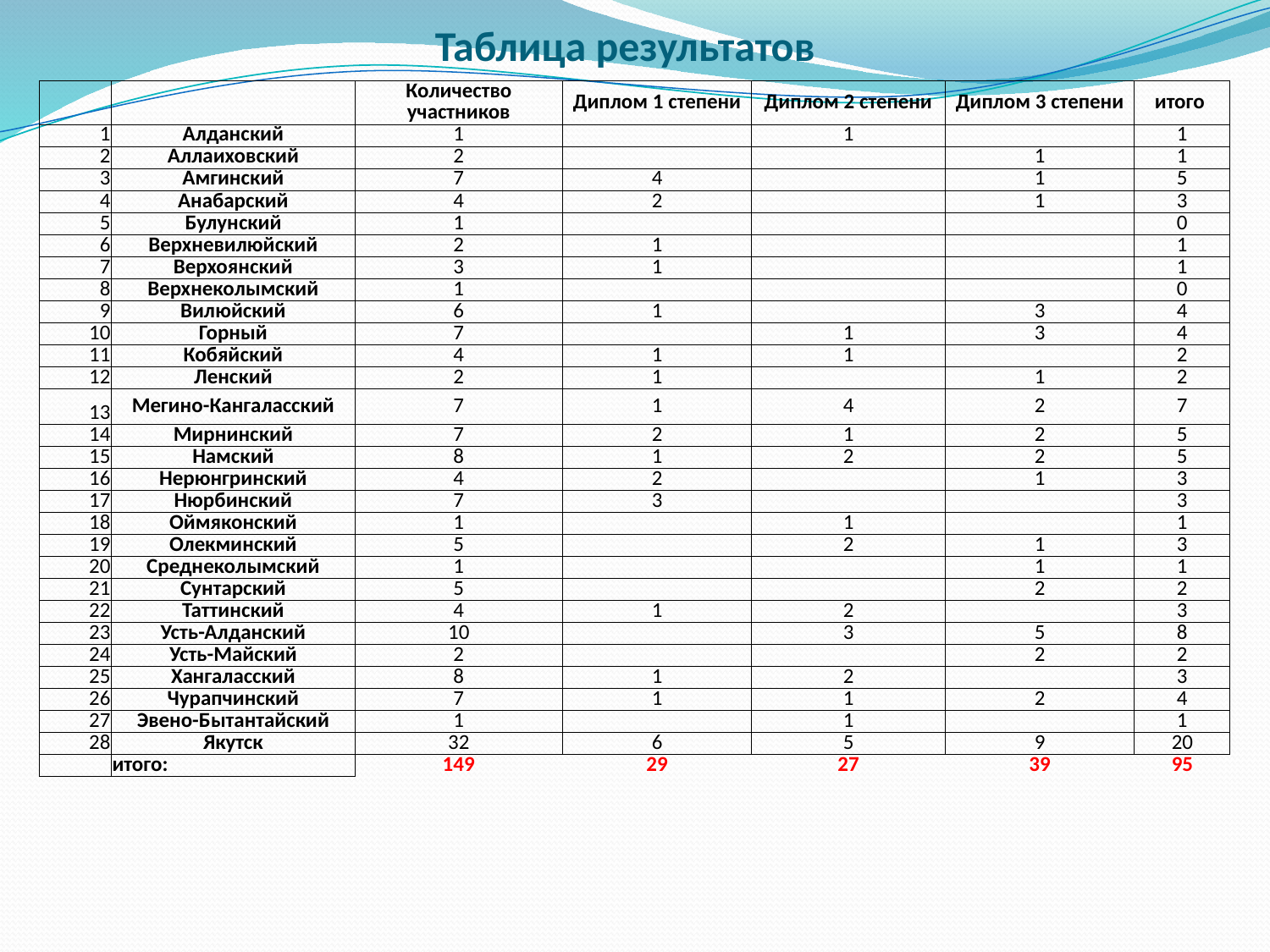

# Таблица результатов
|  |  | Количество участников | Диплом 1 степени | Диплом 2 степени | Диплом 3 степени | итого |
| --- | --- | --- | --- | --- | --- | --- |
| 1 | Алданский | 1 |  | 1 |  | 1 |
| 2 | Аллаиховский | 2 |  |  | 1 | 1 |
| 3 | Амгинский | 7 | 4 |  | 1 | 5 |
| 4 | Анабарский | 4 | 2 |  | 1 | 3 |
| 5 | Булунский | 1 |  |  |  | 0 |
| 6 | Верхневилюйский | 2 | 1 |  |  | 1 |
| 7 | Верхоянский | 3 | 1 |  |  | 1 |
| 8 | Верхнеколымский | 1 |  |  |  | 0 |
| 9 | Вилюйский | 6 | 1 |  | 3 | 4 |
| 10 | Горный | 7 |  | 1 | 3 | 4 |
| 11 | Кобяйский | 4 | 1 | 1 |  | 2 |
| 12 | Ленский | 2 | 1 |  | 1 | 2 |
| 13 | Мегино-Кангаласский | 7 | 1 | 4 | 2 | 7 |
| 14 | Мирнинский | 7 | 2 | 1 | 2 | 5 |
| 15 | Намский | 8 | 1 | 2 | 2 | 5 |
| 16 | Нерюнгринский | 4 | 2 |  | 1 | 3 |
| 17 | Нюрбинский | 7 | 3 |  |  | 3 |
| 18 | Оймяконский | 1 |  | 1 |  | 1 |
| 19 | Олекминский | 5 |  | 2 | 1 | 3 |
| 20 | Среднеколымский | 1 |  |  | 1 | 1 |
| 21 | Сунтарский | 5 |  |  | 2 | 2 |
| 22 | Таттинский | 4 | 1 | 2 |  | 3 |
| 23 | Усть-Алданский | 10 |  | 3 | 5 | 8 |
| 24 | Усть-Майский | 2 |  |  | 2 | 2 |
| 25 | Хангаласский | 8 | 1 | 2 |  | 3 |
| 26 | Чурапчинский | 7 | 1 | 1 | 2 | 4 |
| 27 | Эвено-Бытантайский | 1 |  | 1 |  | 1 |
| 28 | Якутск | 32 | 6 | 5 | 9 | 20 |
|  | итого: | 149 | 29 | 27 | 39 | 95 |